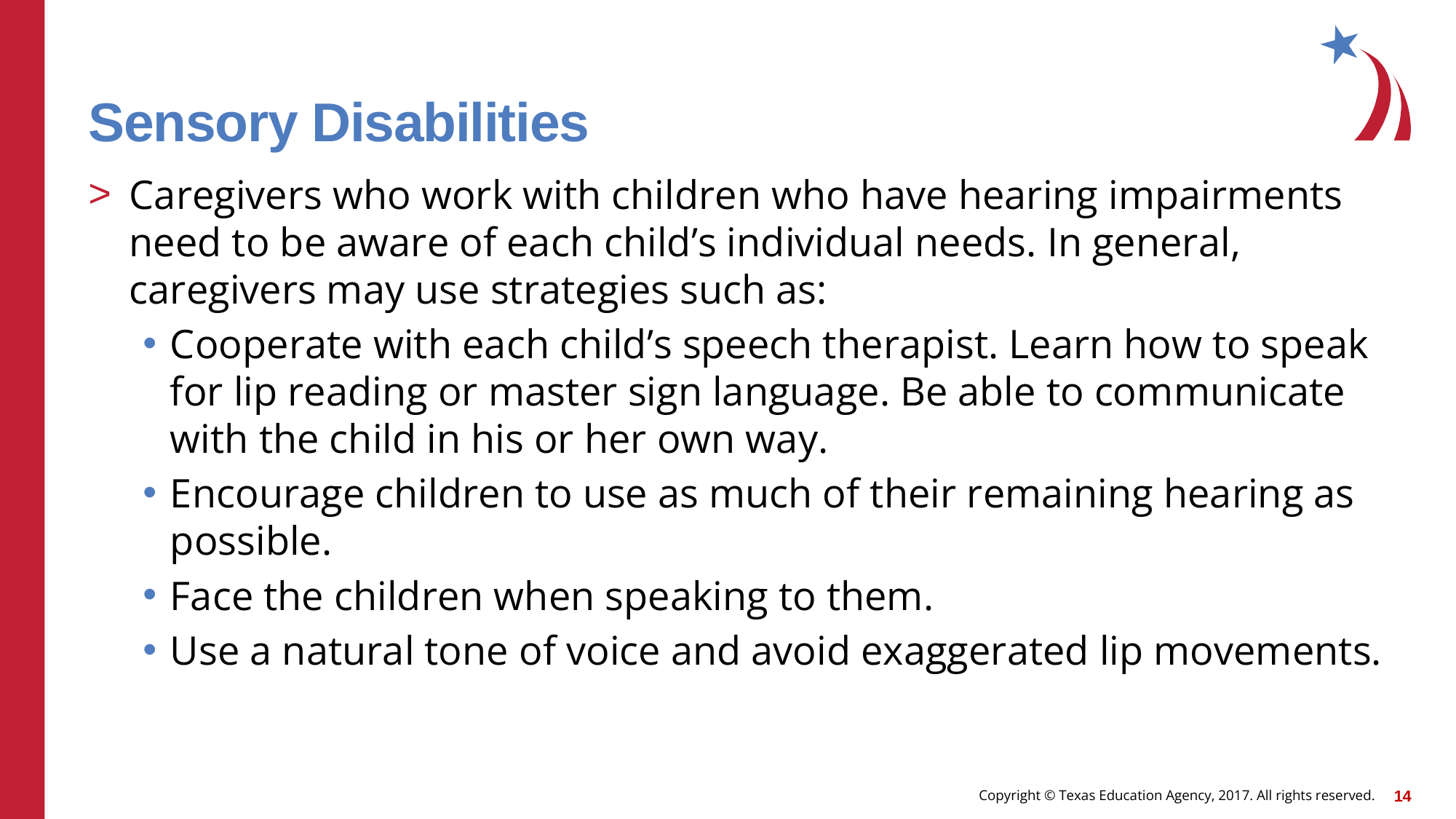

# Sensory Disabilities
Caregivers who work with children who have hearing impairments need to be aware of each child’s individual needs. In general, caregivers may use strategies such as:
Cooperate with each child’s speech therapist. Learn how to speak for lip reading or master sign language. Be able to communicate with the child in his or her own way.
Encourage children to use as much of their remaining hearing as possible.
Face the children when speaking to them.
Use a natural tone of voice and avoid exaggerated lip movements.